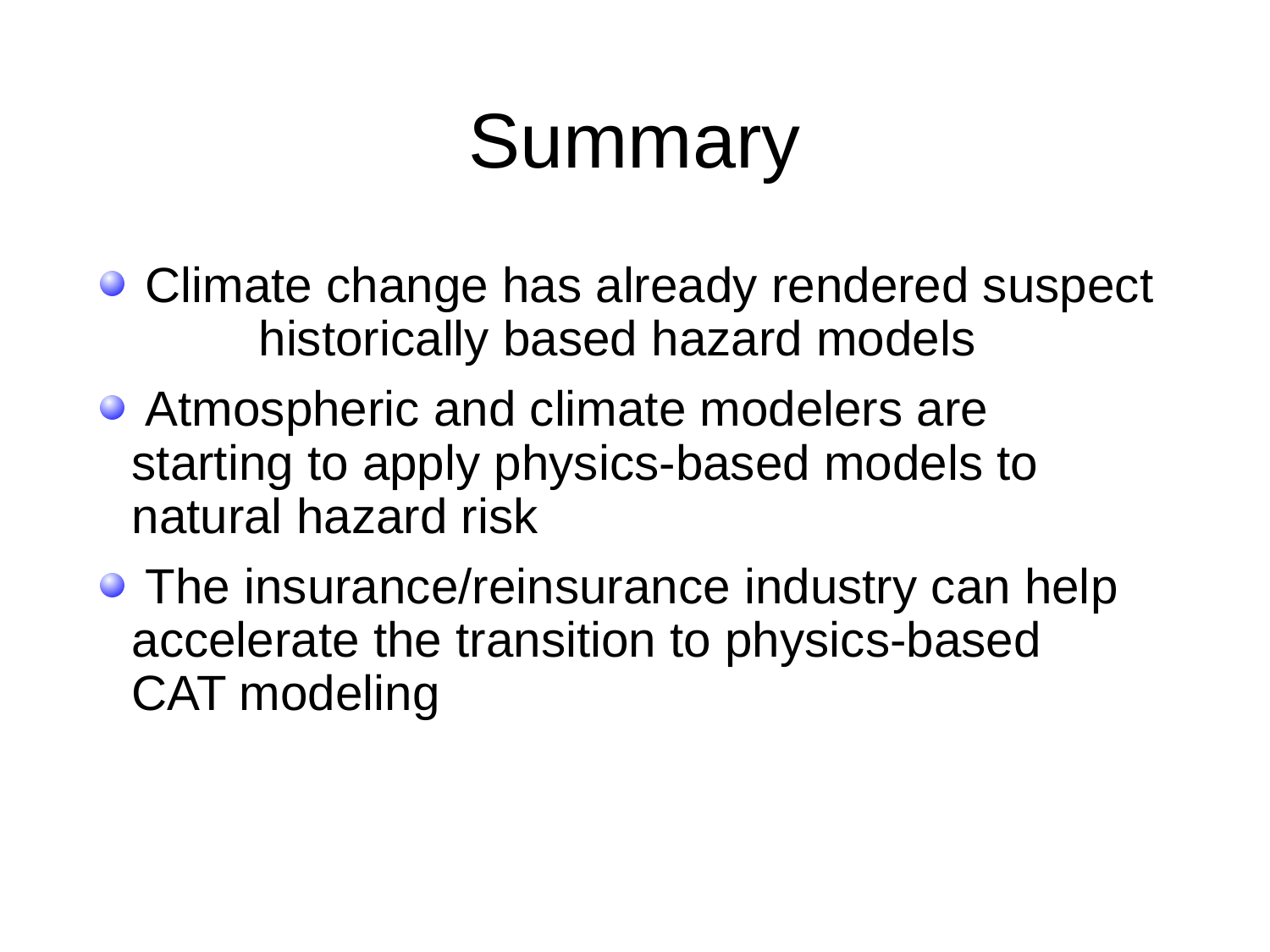

# Summary
 Climate change has already rendered suspect 	historically based hazard models
 Atmospheric and climate modelers are 	starting to apply physics-based models to 	natural hazard risk
 The insurance/reinsurance industry can help 	accelerate the transition to physics-based 	CAT modeling